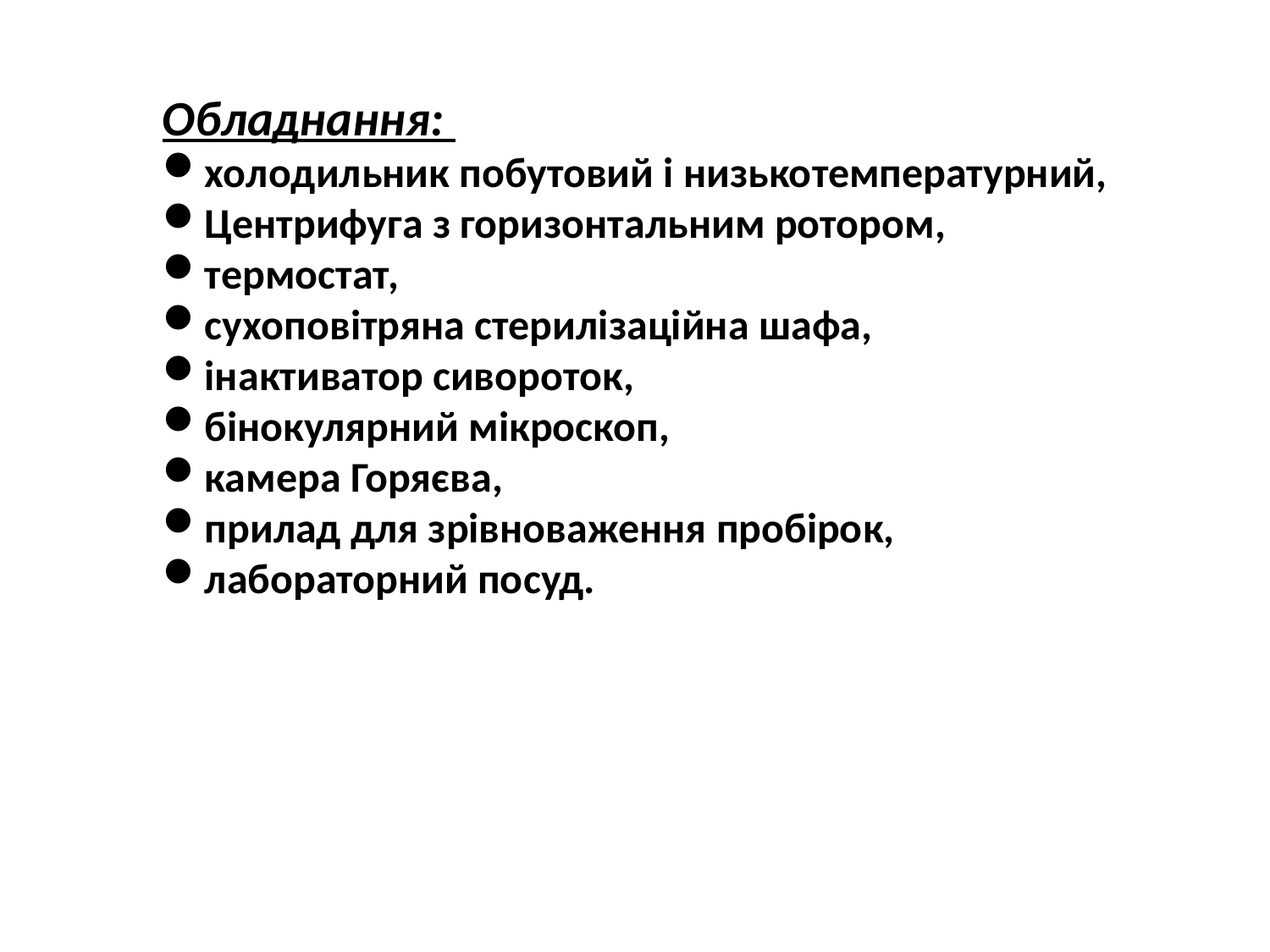

Обладнання:
холодильник побутовий і низькотемпературний,
Центрифуга з горизонтальним ротором,
термостат,
сухоповітряна стерилізаційна шафа,
інактиватор сивороток,
бінокулярний мікроскоп,
камера Горяєва,
прилад для зрівноваження пробірок,
лабораторний посуд.